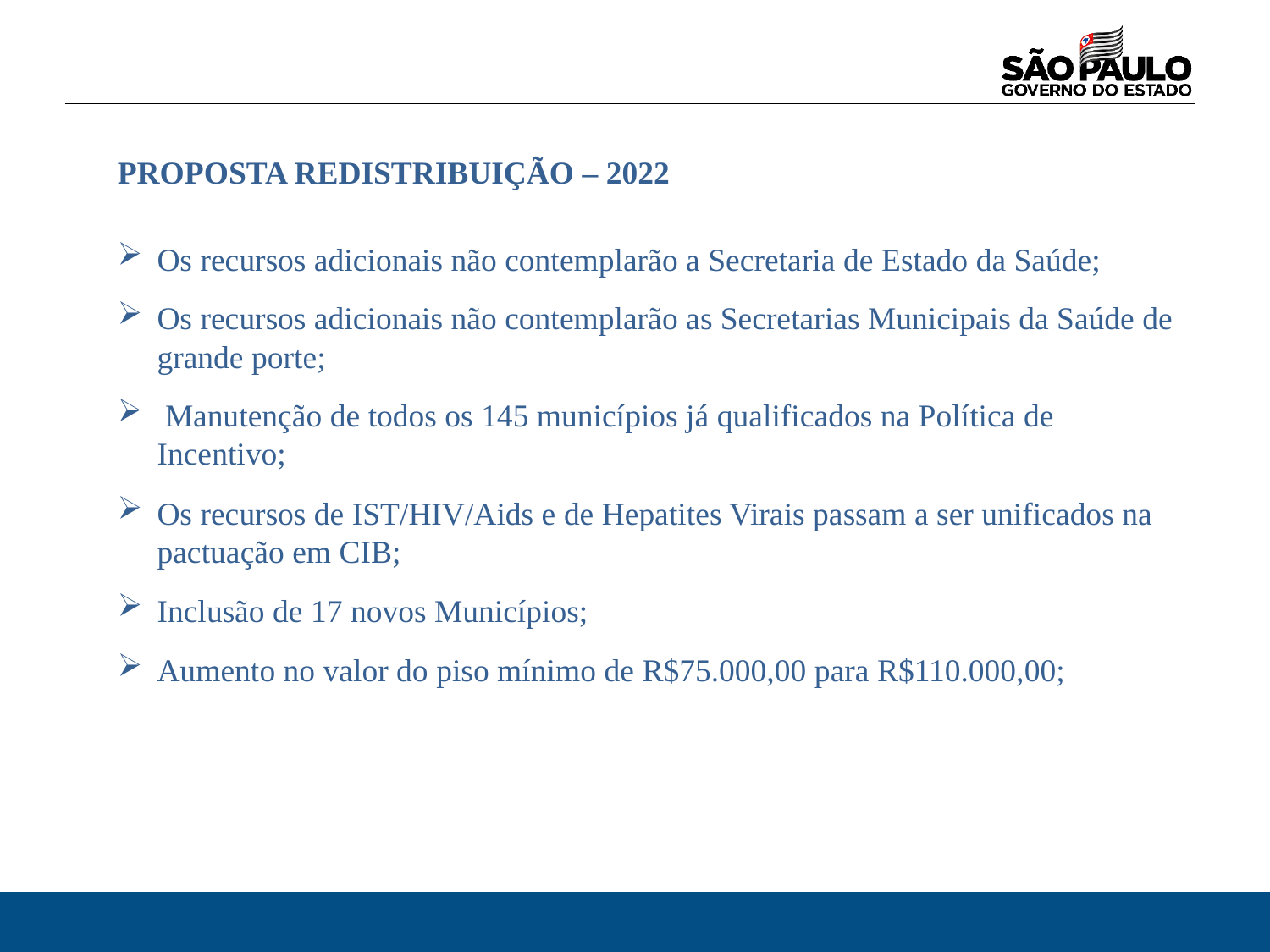

PROPOSTA REDISTRIBUIÇÃO – 2022

Os recursos adicionais não contemplarão a Secretaria de Estado da Saúde;
Os recursos adicionais não contemplarão as Secretarias Municipais da Saúde de grande porte;
 Manutenção de todos os 145 municípios já qualificados na Política de Incentivo;
Os recursos de IST/HIV/Aids e de Hepatites Virais passam a ser unificados na pactuação em CIB;
Inclusão de 17 novos Municípios;
Aumento no valor do piso mínimo de R$75.000,00 para R$110.000,00;